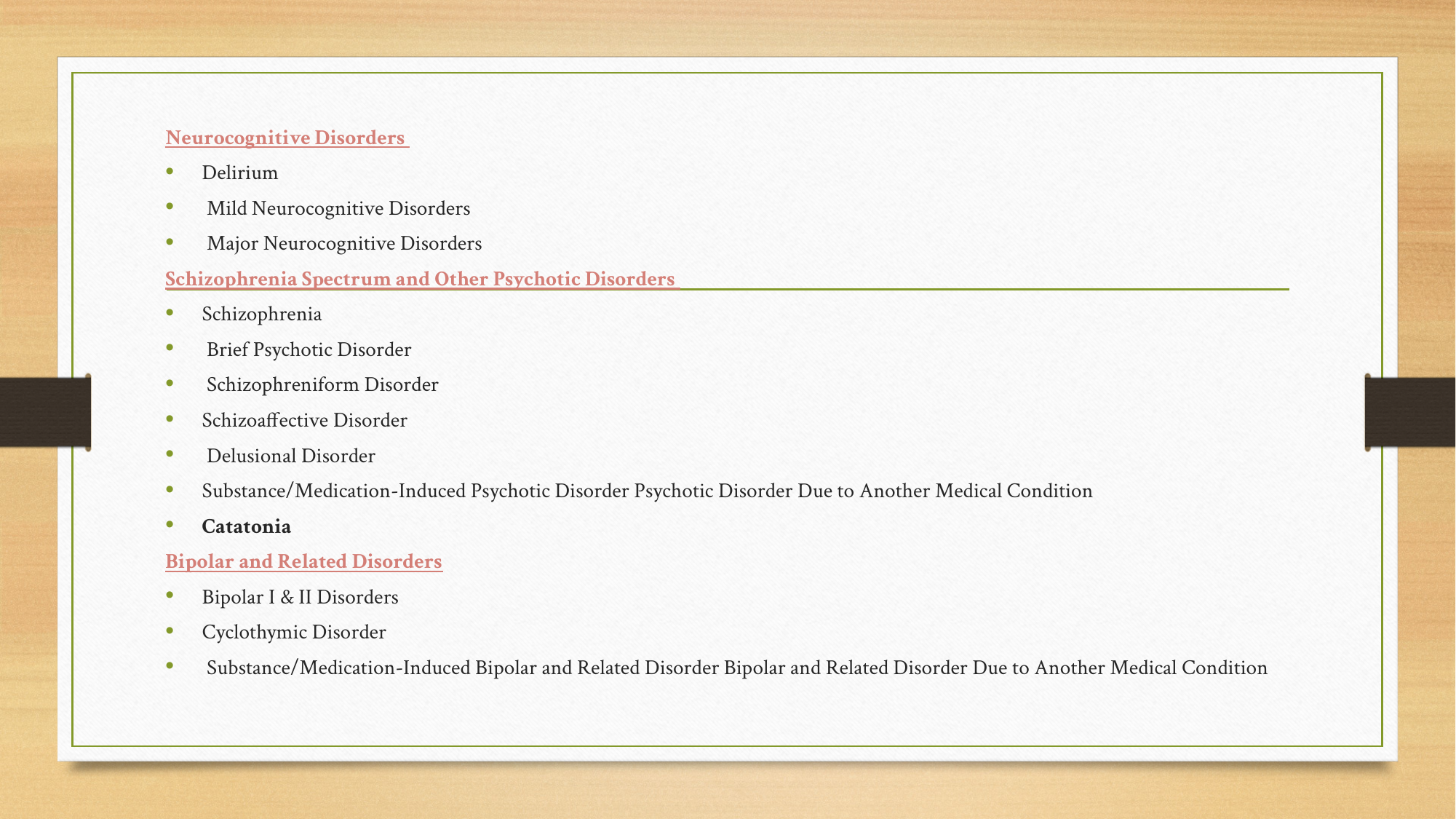

Neurocognitive Disorders
Delirium
 Mild Neurocognitive Disorders
 Major Neurocognitive Disorders
Schizophrenia Spectrum and Other Psychotic Disorders
Schizophrenia
 Brief Psychotic Disorder
 Schizophreniform Disorder
Schizoaffective Disorder
 Delusional Disorder
Substance/Medication-Induced Psychotic Disorder Psychotic Disorder Due to Another Medical Condition
Catatonia
Bipolar and Related Disorders
Bipolar I & II Disorders
Cyclothymic Disorder
 Substance/Medication-Induced Bipolar and Related Disorder Bipolar and Related Disorder Due to Another Medical Condition
#